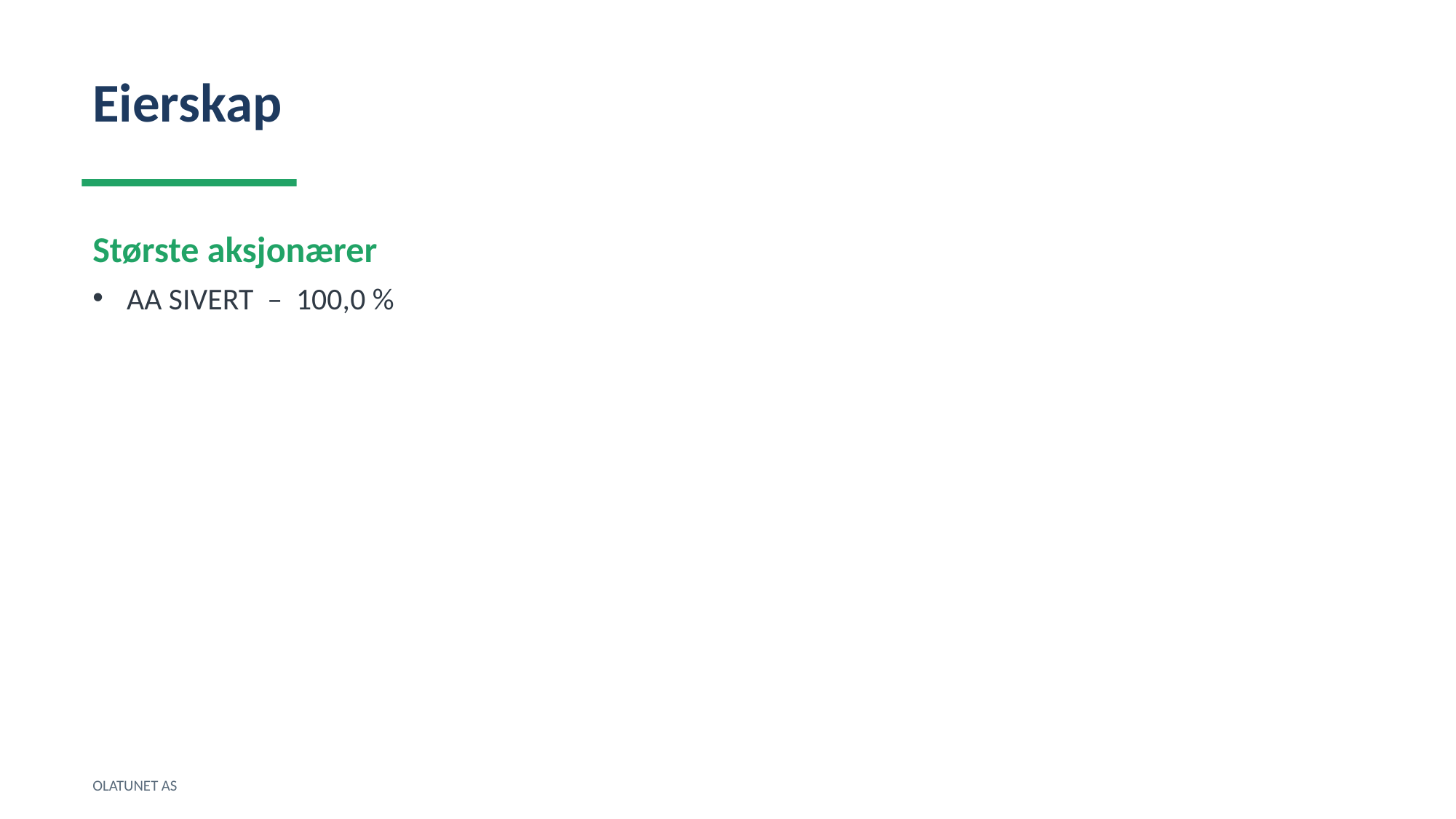

Eierskap

Største aksjonærer
AA SIVERT  –  100,0 %
OLATUNET AS